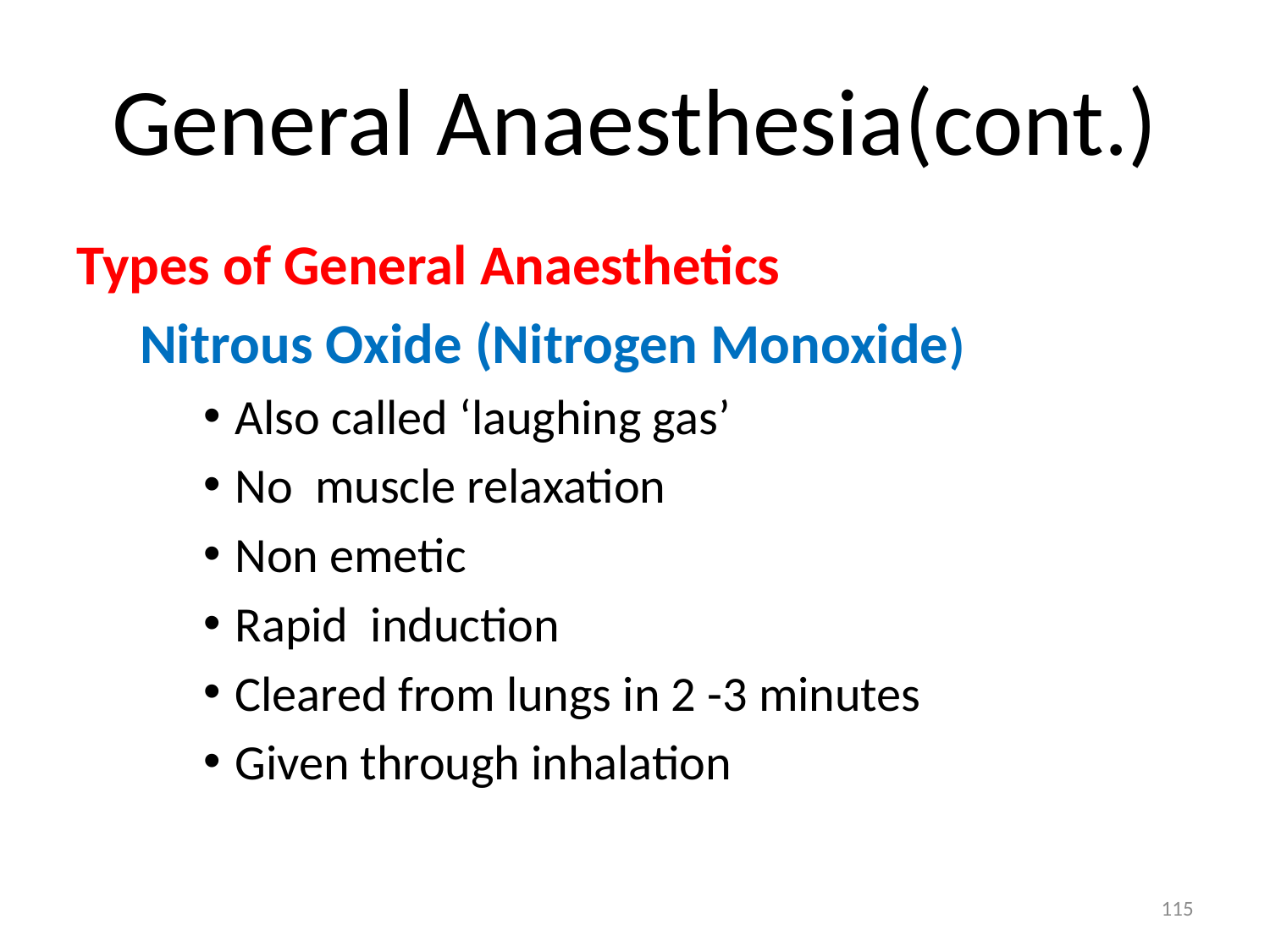

# General Anaesthesia(cont.)
Types of General Anaesthetics
Nitrous Oxide (Nitrogen Monoxide)
Also called ‘laughing gas’
No  muscle relaxation
Non emetic
Rapid  induction
Cleared from lungs in 2 -3 minutes
Given through inhalation
115